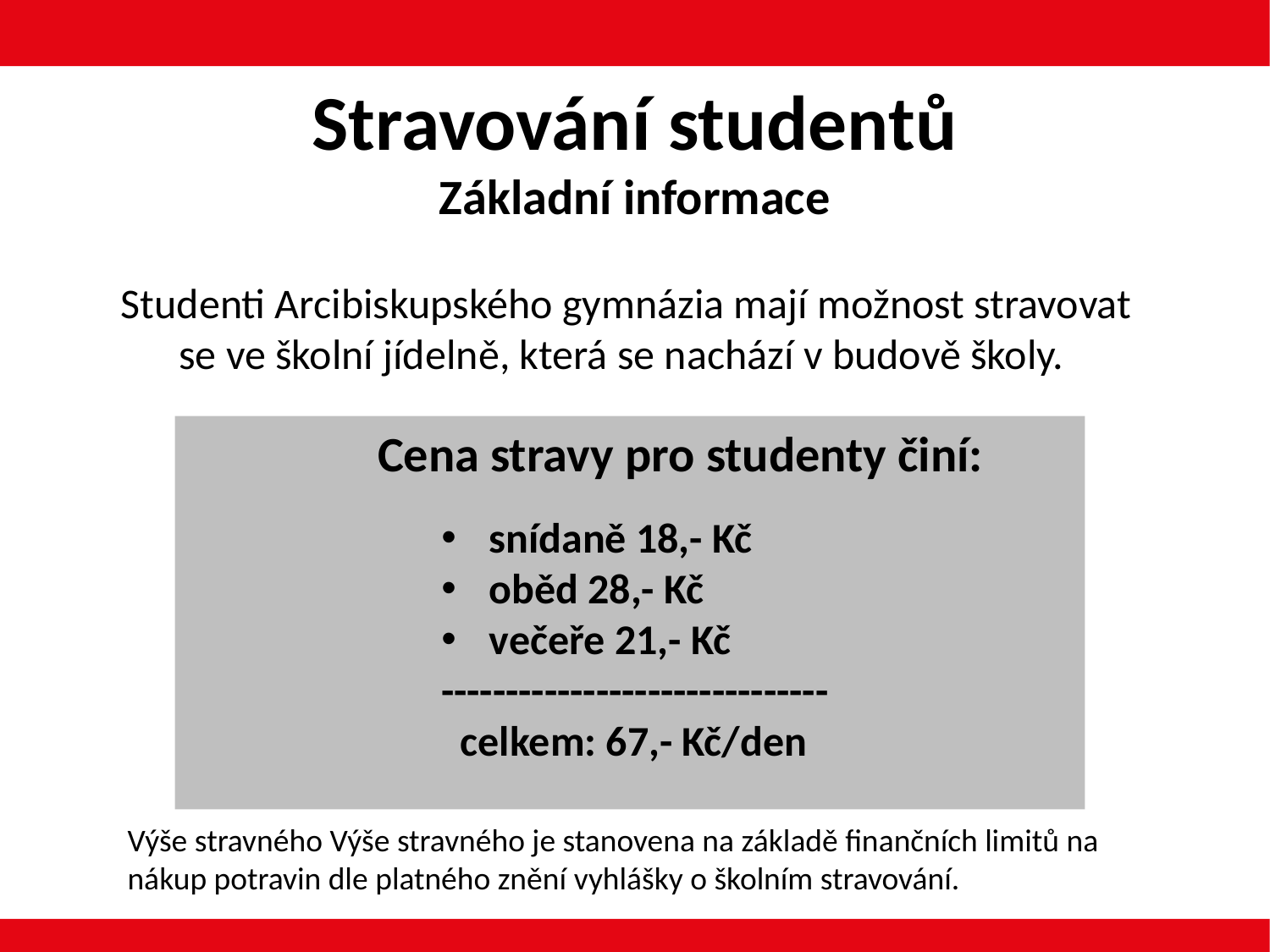

Stravování studentů
Základní informace
Studenti Arcibiskupského gymnázia mají možnost stravovat se ve školní jídelně, která se nachází v budově školy.
Cena stravy pro studenty činí:

snídaně 18,- Kč
oběd 28,- Kč
večeře 21,- Kč
------------------------------
  celkem: 67,- Kč/den

Výše stravného Výše stravného je stanovena na základě finančních limitů na nákup potravin dle platného znění vyhlášky o školním stravování.